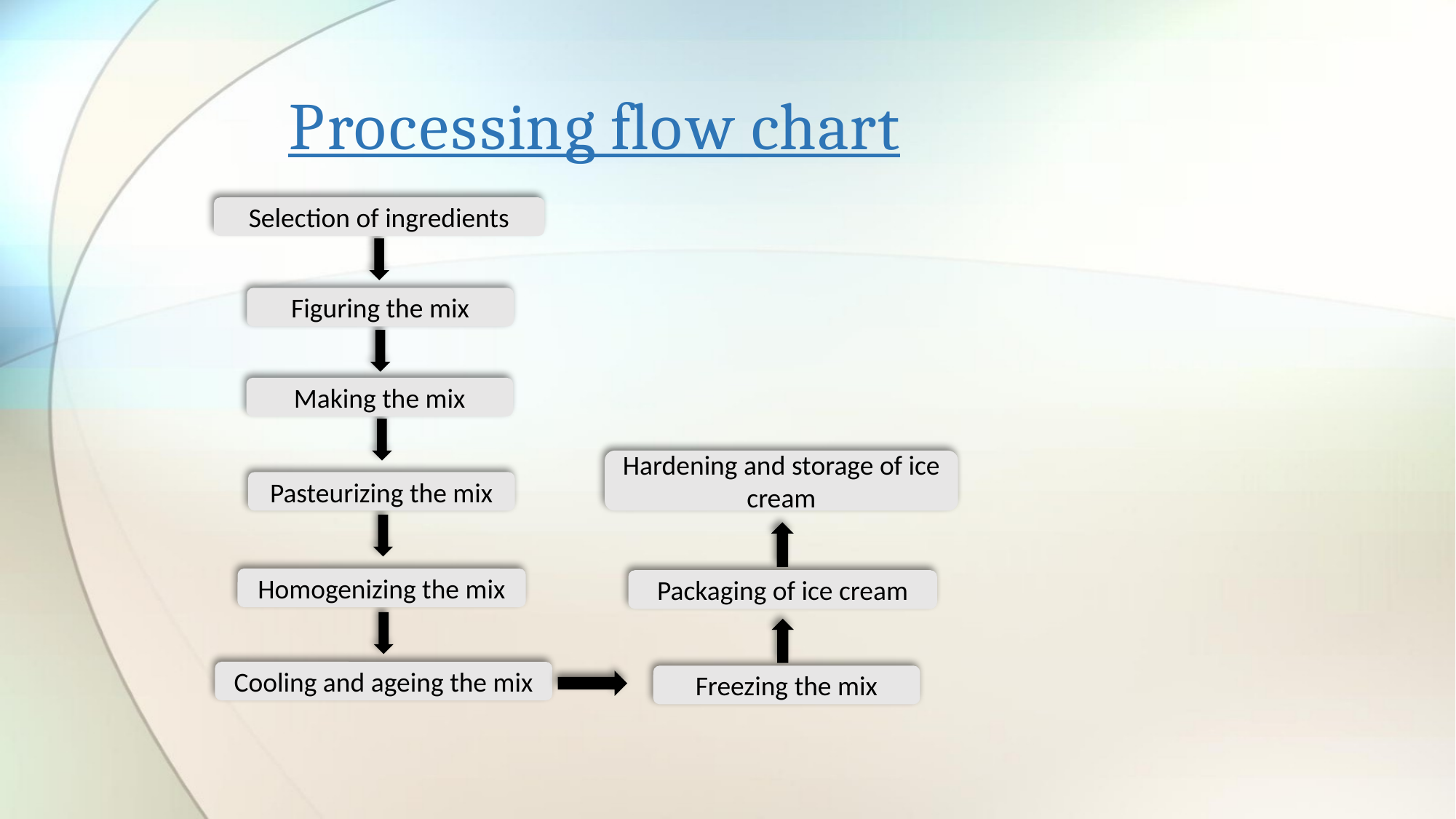

# Processing flow chart
Selection of ingredients

Figuring the mix

Making the mix

Hardening and storage of ice cream
Pasteurizing the mix

Homogenizing the mix
Packaging of ice cream

Cooling and ageing the mix
Freezing the mix